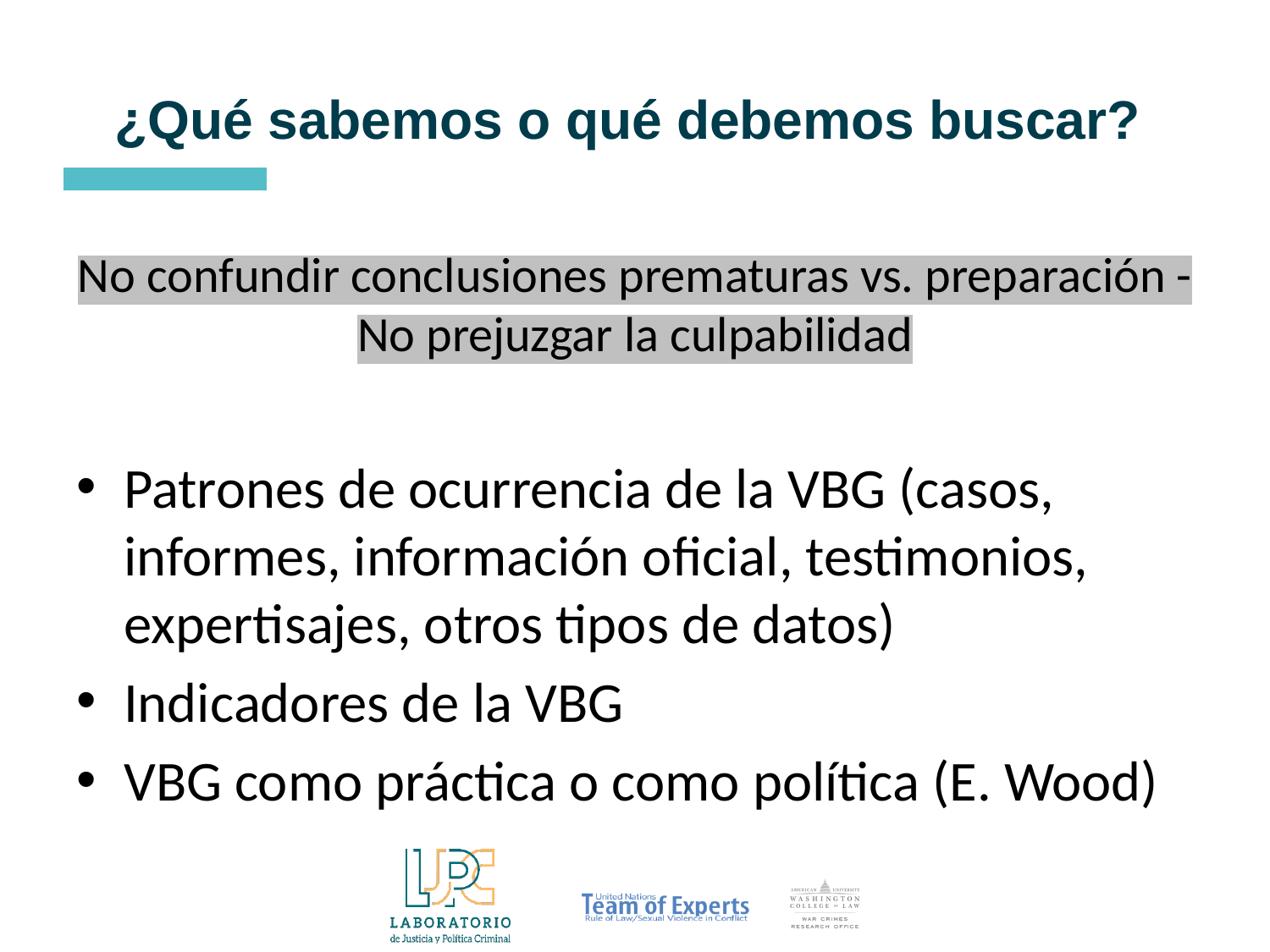

# ¿Qué sabemos o qué debemos buscar?
No confundir conclusiones prematuras vs. preparación - No prejuzgar la culpabilidad

Patrones de ocurrencia de la VBG (casos, informes, información oficial, testimonios, expertisajes, otros tipos de datos)
Indicadores de la VBG
VBG como práctica o como política (E. Wood)